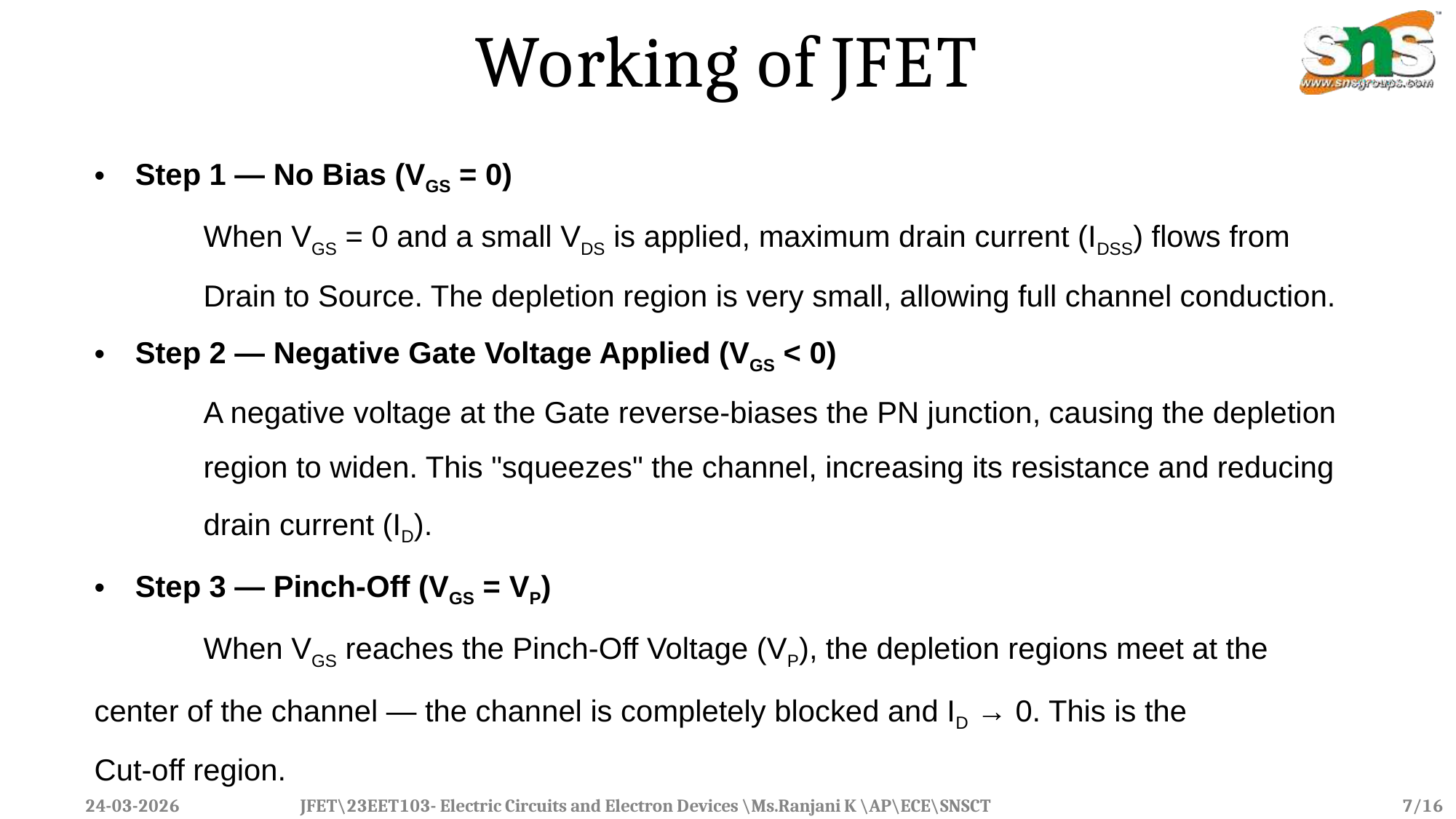

# Working of JFET
Step 1 — No Bias (VGS = 0)
	When VGS = 0 and a small VDS is applied, maximum drain current (IDSS) flows from 	Drain to Source. The depletion region is very small, allowing full channel conduction.
Step 2 — Negative Gate Voltage Applied (VGS < 0)
	A negative voltage at the Gate reverse-biases the PN junction, causing the depletion 	region to widen. This "squeezes" the channel, increasing its resistance and reducing 	drain current (ID).
Step 3 — Pinch-Off (VGS = VP)
	When VGS reaches the Pinch-Off Voltage (VP), the depletion regions meet at the 	center of the channel — the channel is completely blocked and ID → 0. This is the 	Cut-off region.

24-03-2026
7/16
JFET\23EET103- Electric Circuits and Electron Devices \Ms.Ranjani K \AP\ECE\SNSCT